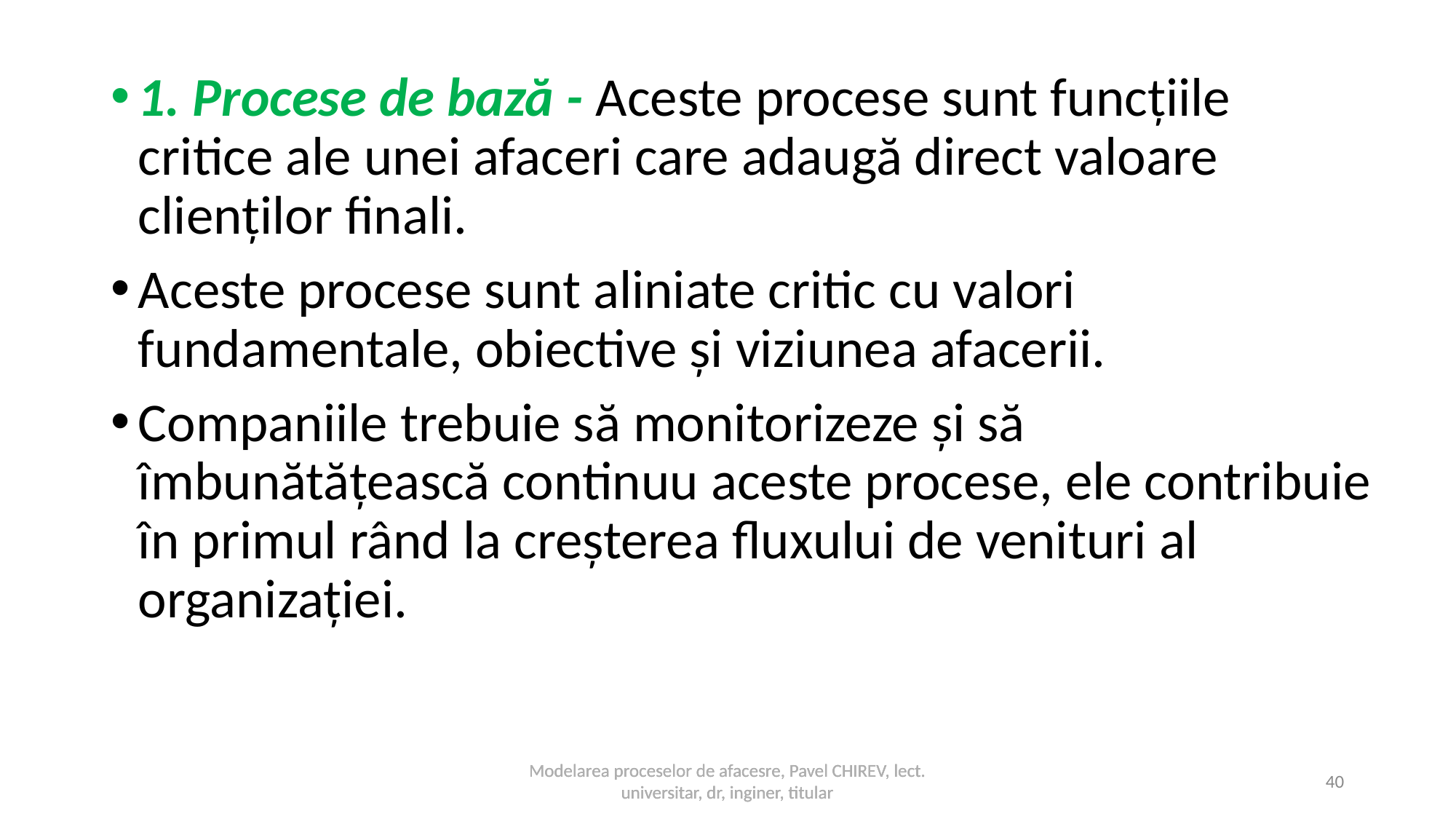

1. Procese de bază - Aceste procese sunt funcțiile critice ale unei afaceri care adaugă direct valoare clienților finali.
Aceste procese sunt aliniate critic cu valori fundamentale, obiective și viziunea afacerii.
Companiile trebuie să monitorizeze și să îmbunătățească continuu aceste procese, ele contribuie în primul rând la creșterea fluxului de venituri al organizației.

Modelarea proceselor de afacesre, Pavel CHIREV, lect. universitar, dr, inginer, titular
Modelarea proceselor de afacesre, Pavel CHIREV, lect. universitar, dr, inginer, titular
40